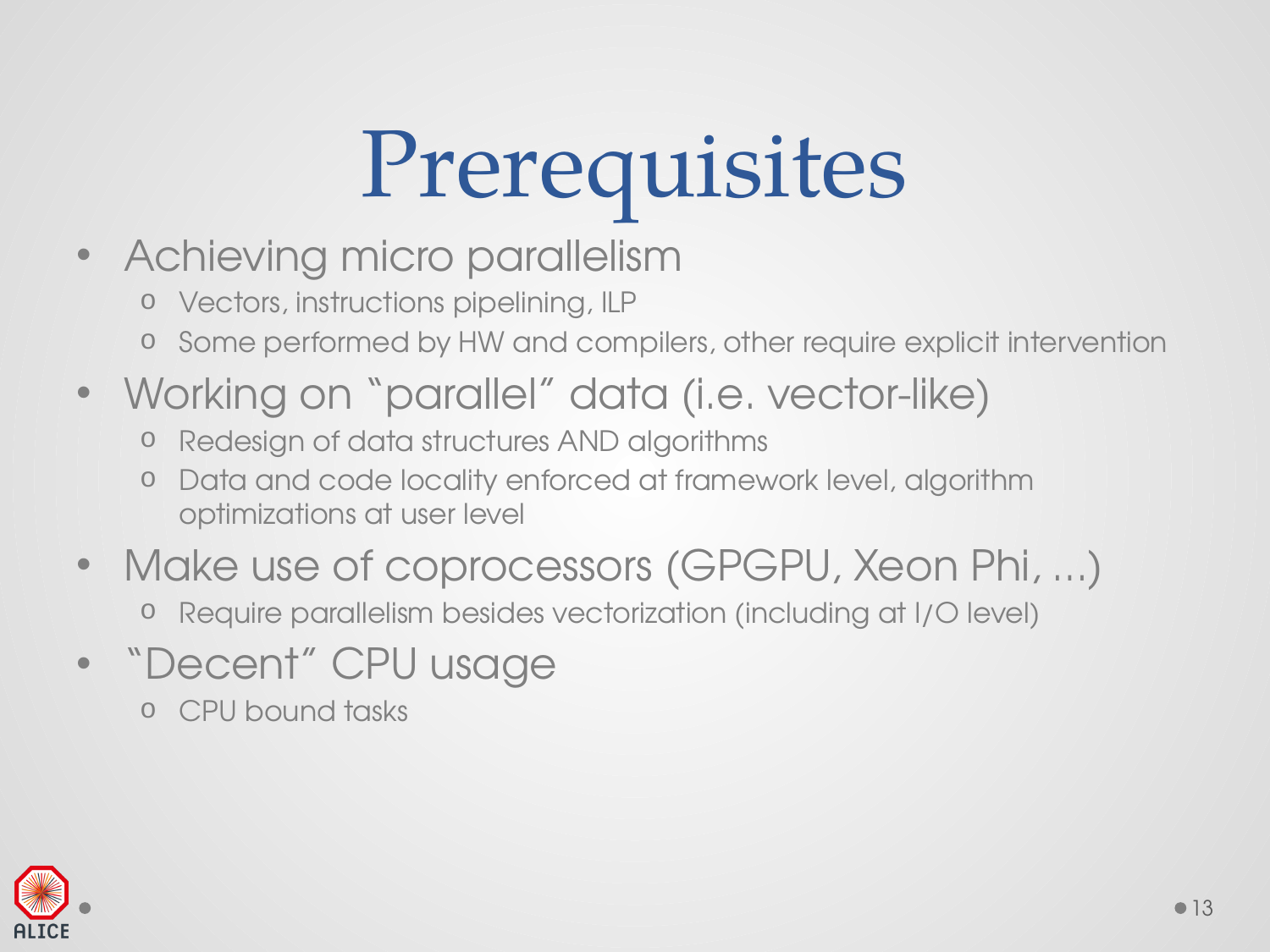

# Prerequisites
Achieving micro parallelism
Vectors, instructions pipelining, ILP
Some performed by HW and compilers, other require explicit intervention
Working on “parallel” data (i.e. vector-like)
Redesign of data structures AND algorithms
Data and code locality enforced at framework level, algorithm optimizations at user level
Make use of coprocessors (GPGPU, Xeon Phi, …)
Require parallelism besides vectorization (including at I/O level)
“Decent” CPU usage
CPU bound tasks
13